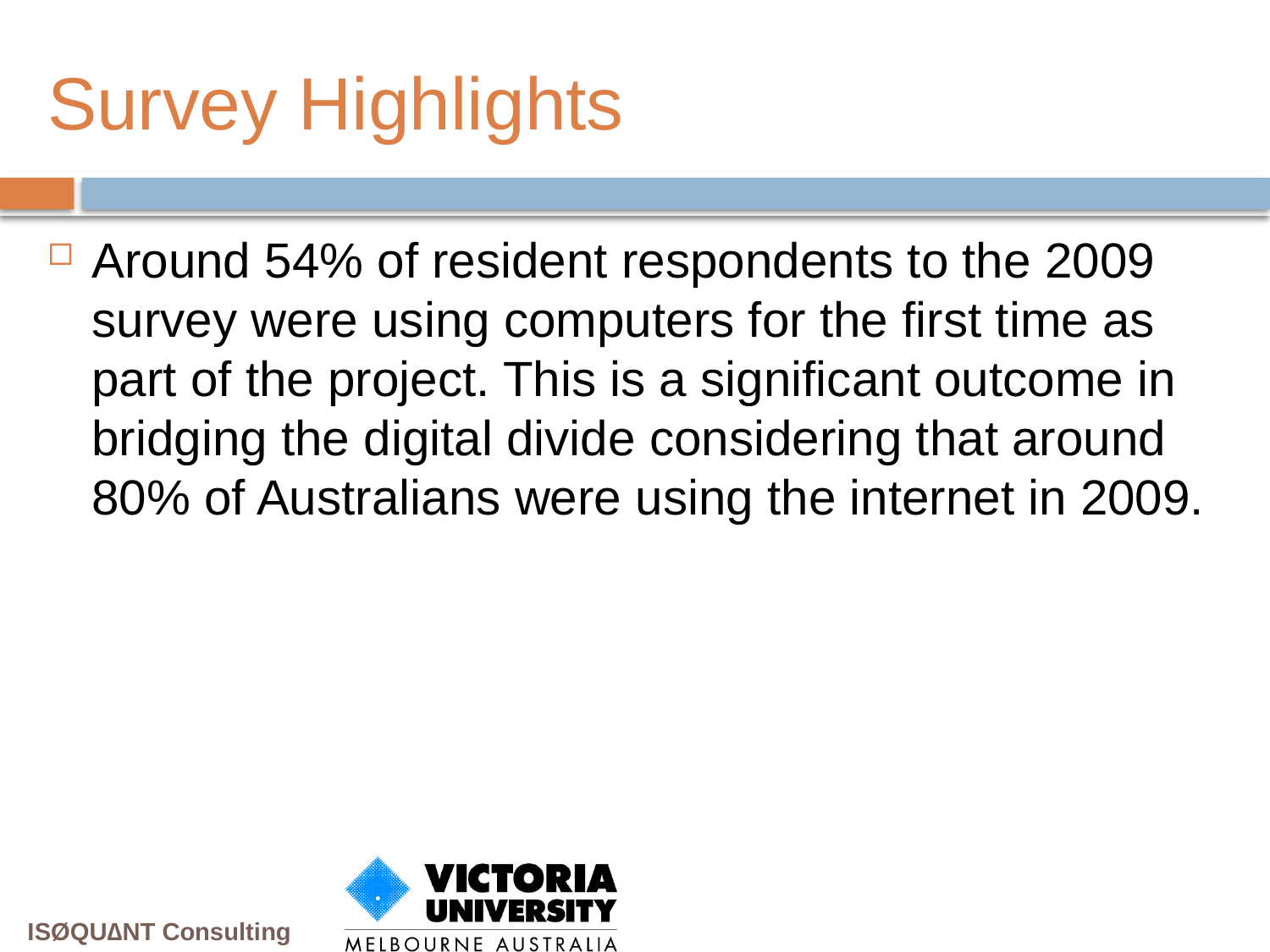

# Survey Highlights
Around 54% of resident respondents to the 2009 survey were using computers for the first time as part of the project. This is a significant outcome in bridging the digital divide considering that around 80% of Australians were using the internet in 2009.
ISØQU∆NT Consulting